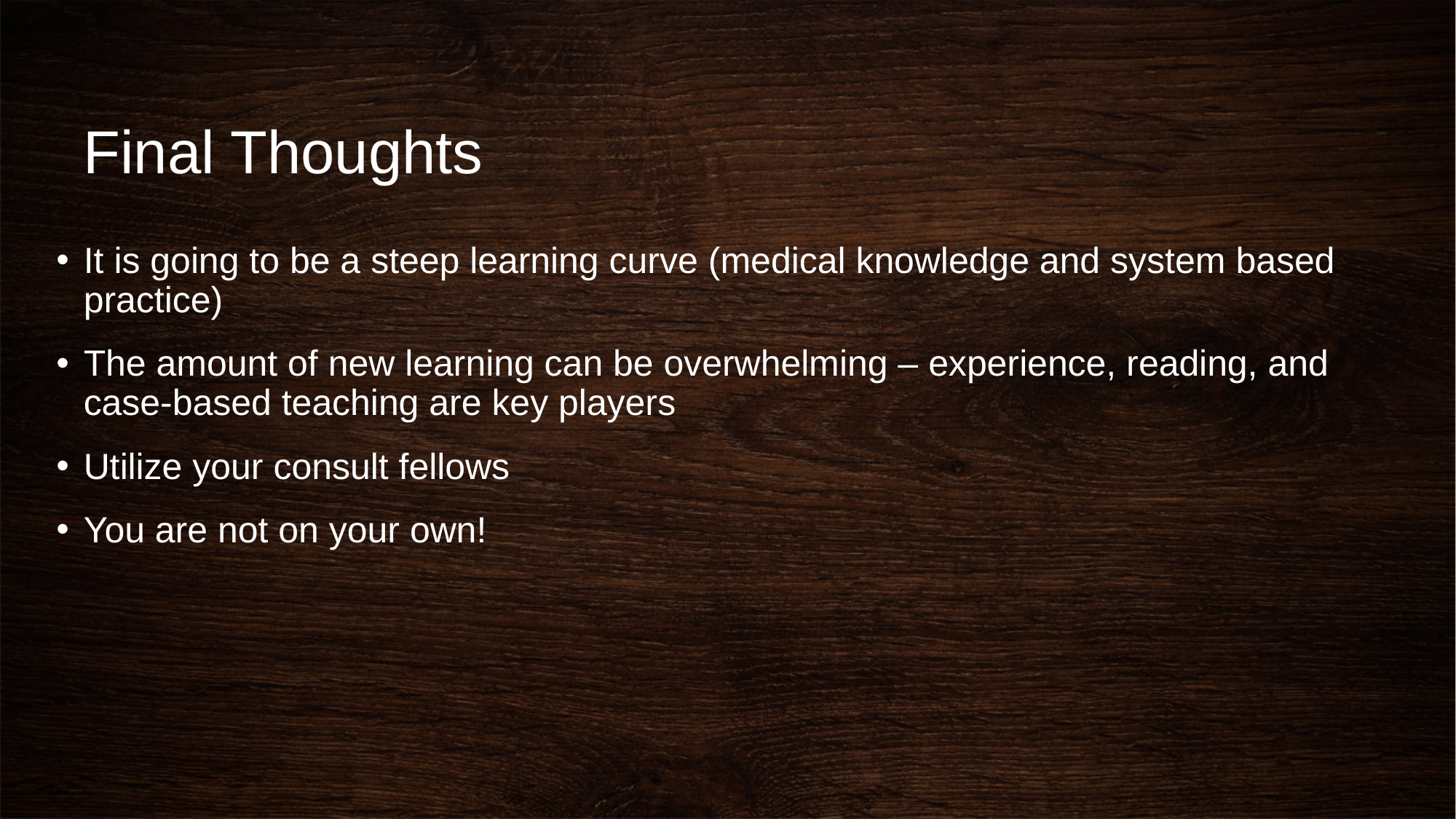

# Final Thoughts
It is going to be a steep learning curve (medical knowledge and system based practice)
The amount of new learning can be overwhelming – experience, reading, and case-based teaching are key players
Utilize your consult fellows
You are not on your own!